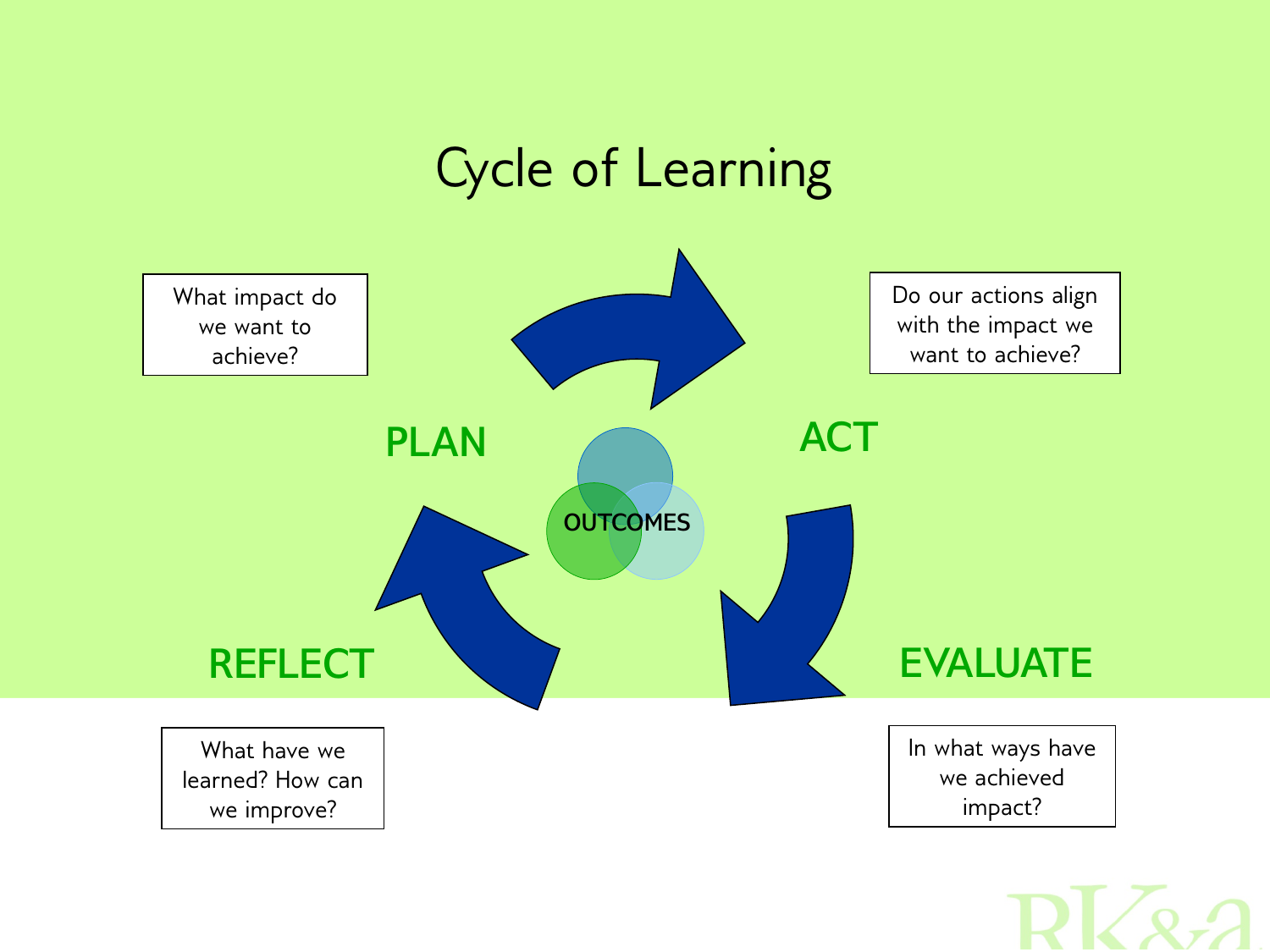

Cycle of Learning
Do our actions align with the impact we want to achieve?
What impact do we want to achieve?

PLAN
ACT

OUTCOMES

EVALUATE

REFLECT

In what ways have we achieved impact?
What have we learned? How can we improve?